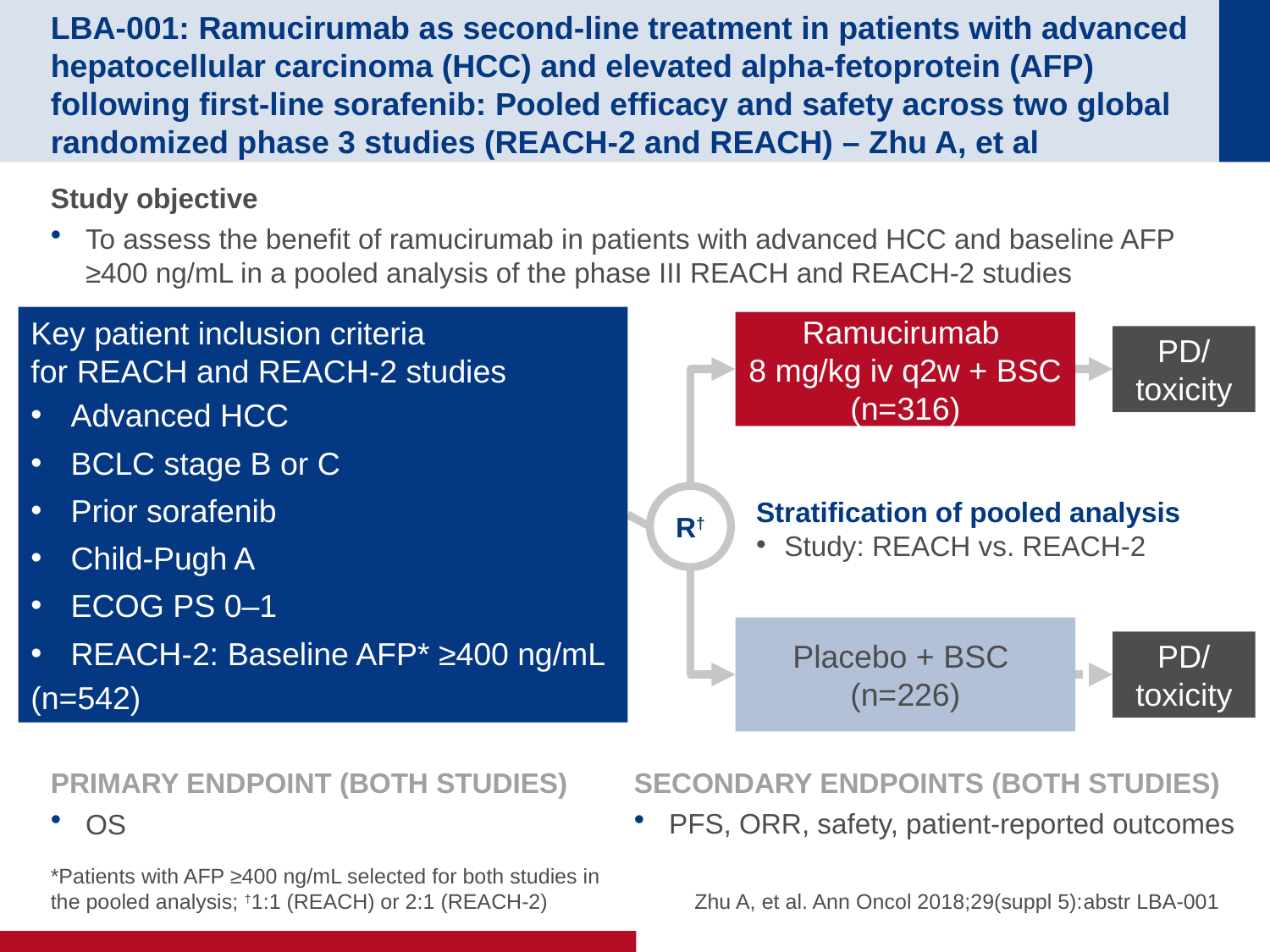

# LBA-001: Ramucirumab as second-line treatment in patients with advanced hepatocellular carcinoma (HCC) and elevated alpha-fetoprotein (AFP) following first-line sorafenib: Pooled efficacy and safety across two global randomized phase 3 studies (REACH-2 and REACH) – Zhu A, et al
Study objective
To assess the benefit of ramucirumab in patients with advanced HCC and baseline AFP ≥400 ng/mL in a pooled analysis of the phase III REACH and REACH-2 studies
Key patient inclusion criteria
for REACH and REACH-2 studies
Advanced HCC
BCLC stage B or C
Prior sorafenib
Child-Pugh A
ECOG PS 0–1
REACH-2: Baseline AFP* ≥400 ng/mL
(n=542)
Ramucirumab
8 mg/kg iv q2w + BSC
(n=316)
PD/
toxicity
R†
Stratification of pooled analysis
Study: REACH vs. REACH-2
Placebo + BSC
(n=226)
PD/
toxicity
PRIMARY ENDPOINT (BOTH STUDIES)
OS

SECONDARY ENDPOINTS (BOTH STUDIES)
PFS, ORR, safety, patient-reported outcomes
*Patients with AFP ≥400 ng/mL selected for both studies in the pooled analysis; †1:1 (REACH) or 2:1 (REACH-2)
Zhu A, et al. Ann Oncol 2018;29(suppl 5):abstr LBA-001